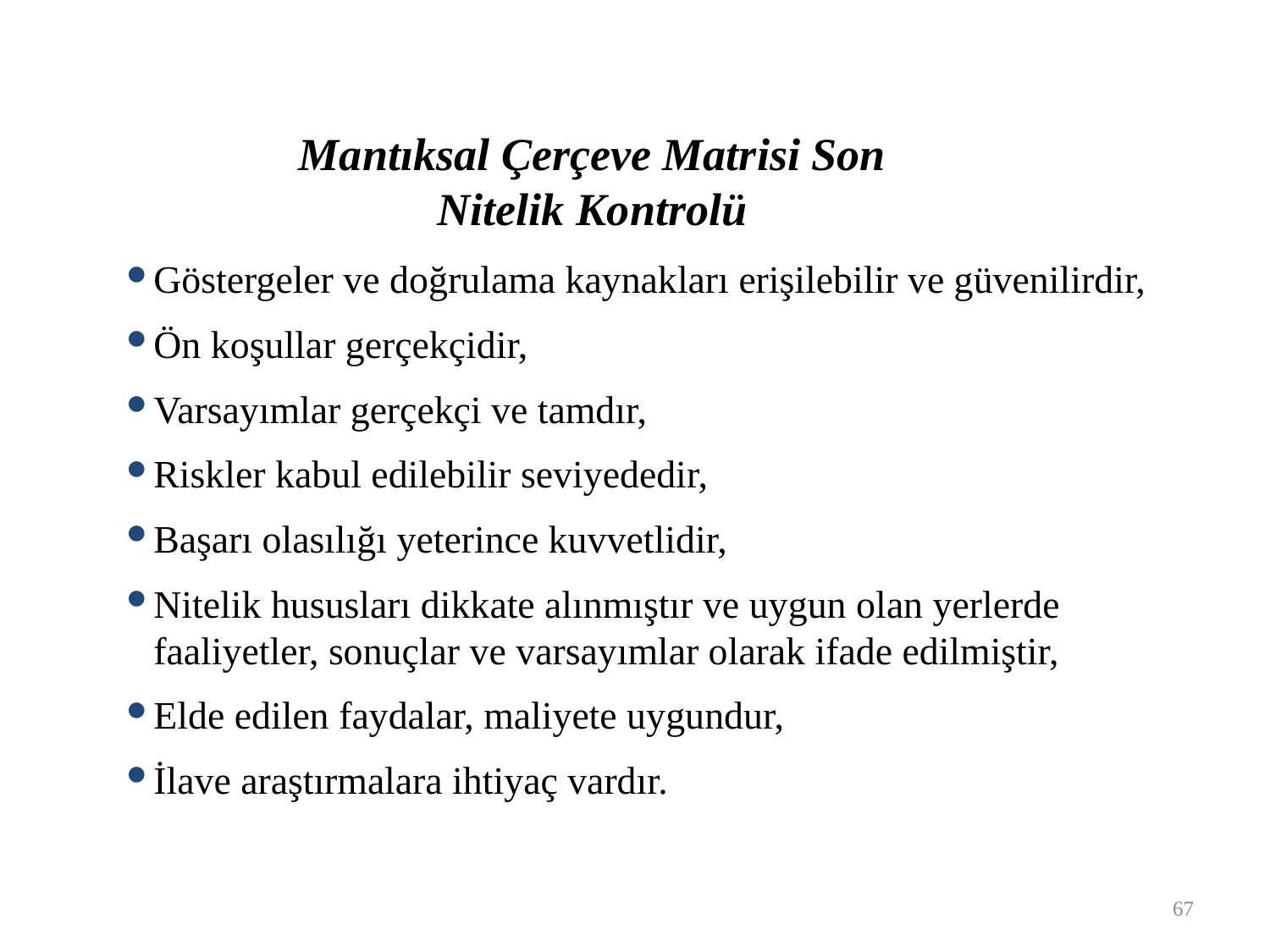

Mantıksal Çerçeve Matrisi Son
Nitelik Kontrolü
Göstergeler ve doğrulama kaynakları erişilebilir ve güvenilirdir,
Ön koşullar gerçekçidir,
Varsayımlar gerçekçi ve tamdır,
Riskler kabul edilebilir seviyededir,
Başarı olasılığı yeterince kuvvetlidir,
Nitelik hususları dikkate alınmıştır ve uygun olan yerlerde faaliyetler, sonuçlar ve varsayımlar olarak ifade edilmiştir,
Elde edilen faydalar, maliyete uygundur,
İlave araştırmalara ihtiyaç vardır.

67